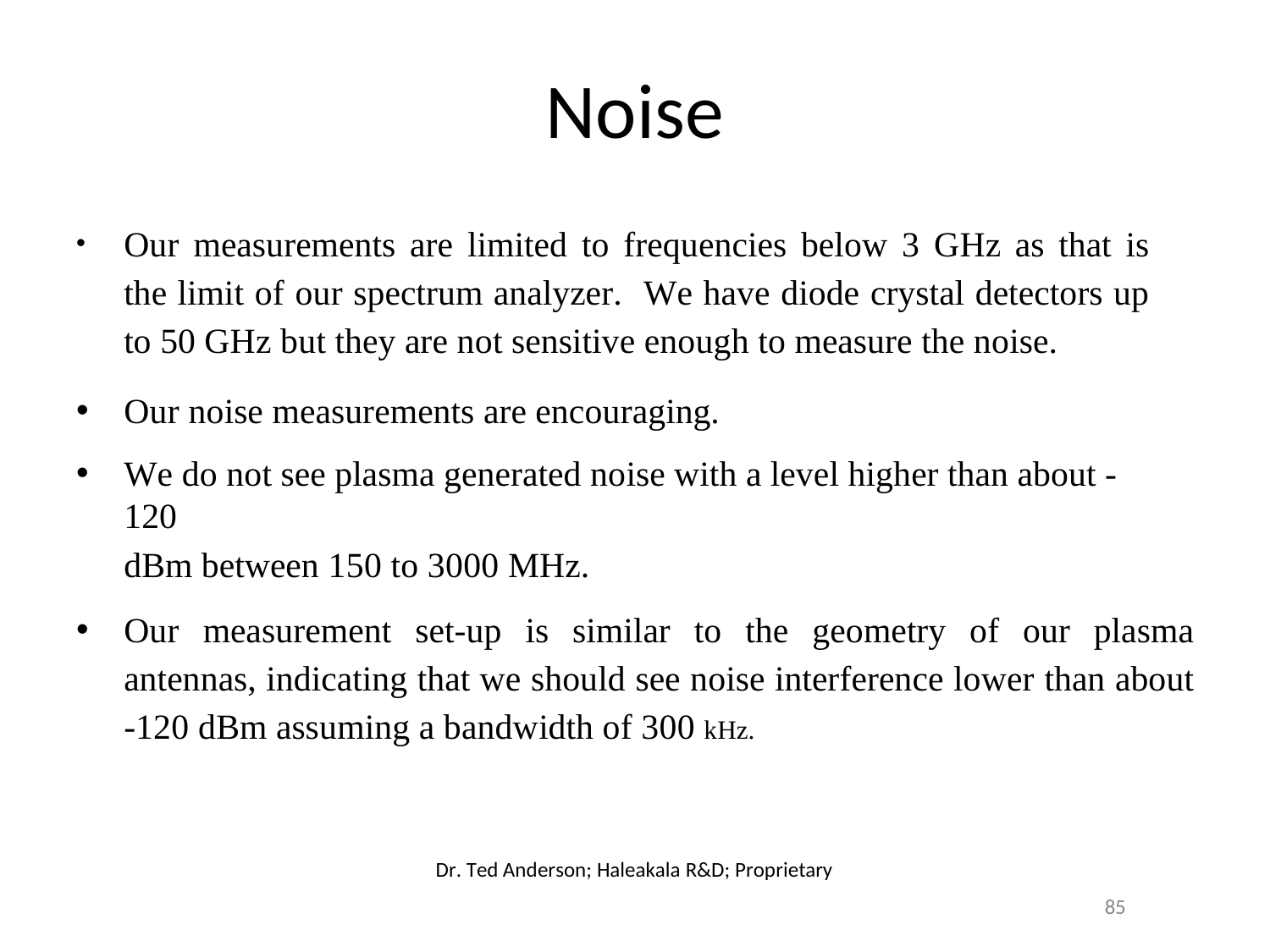

# Noise
Our measurements are limited to frequencies below 3 GHz as that is the limit of our spectrum analyzer.  We have diode crystal detectors up to 50 GHz but they are not sensitive enough to measure the noise.

Our noise measurements are encouraging.

We do not see plasma generated noise with a level higher than about -120
dBm between 150 to 3000 MHz.

Our measurement set-up is similar to the geometry of our plasma antennas, indicating that we should see noise interference lower than about -120 dBm assuming a bandwidth of 300 kHz.
Dr. Ted Anderson; Haleakala R&D; Proprietary

85